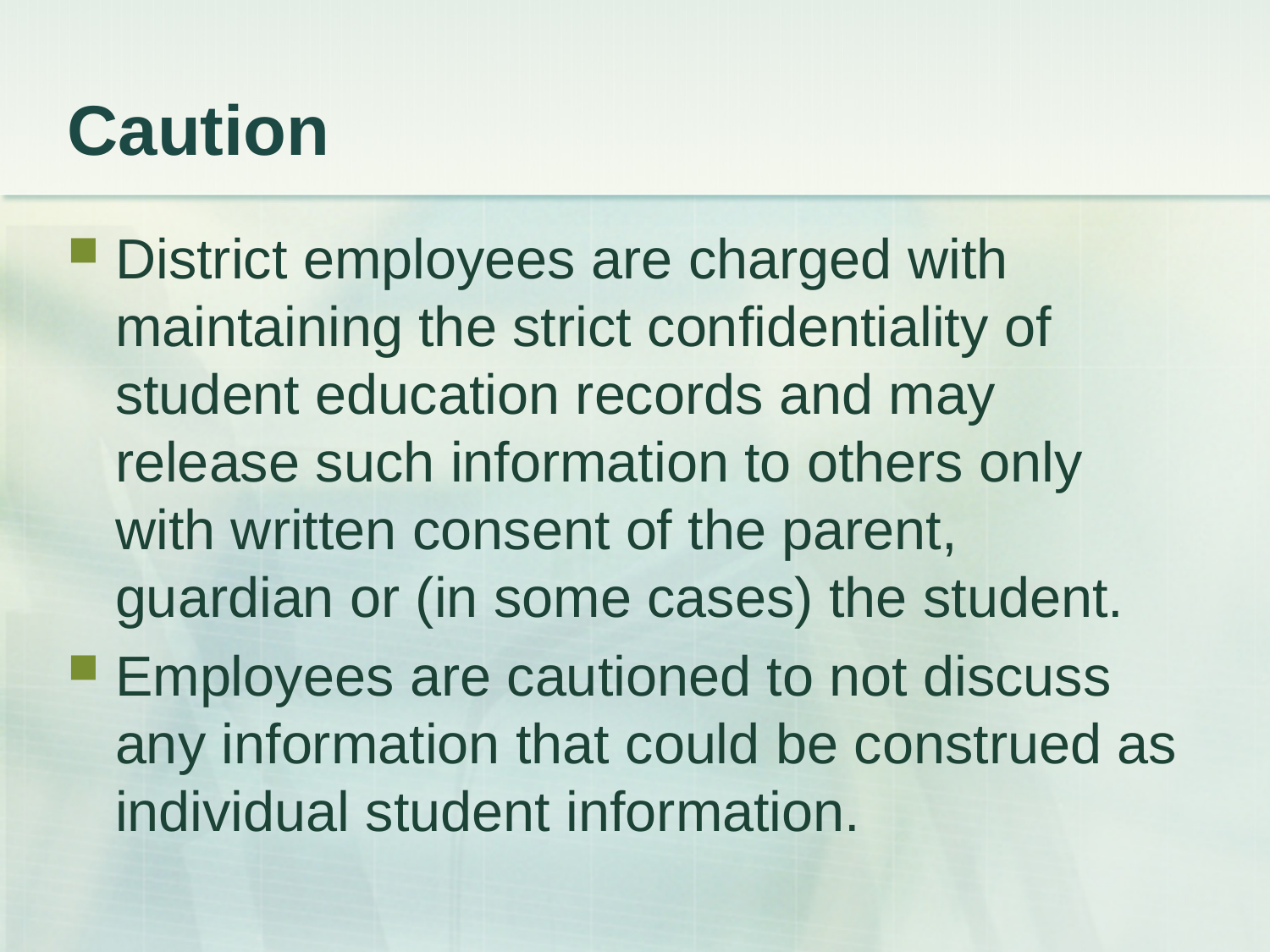

# Caution
District employees are charged with maintaining the strict confidentiality of student education records and may release such information to others only with written consent of the parent, guardian or (in some cases) the student.
Employees are cautioned to not discuss any information that could be construed as individual student information.